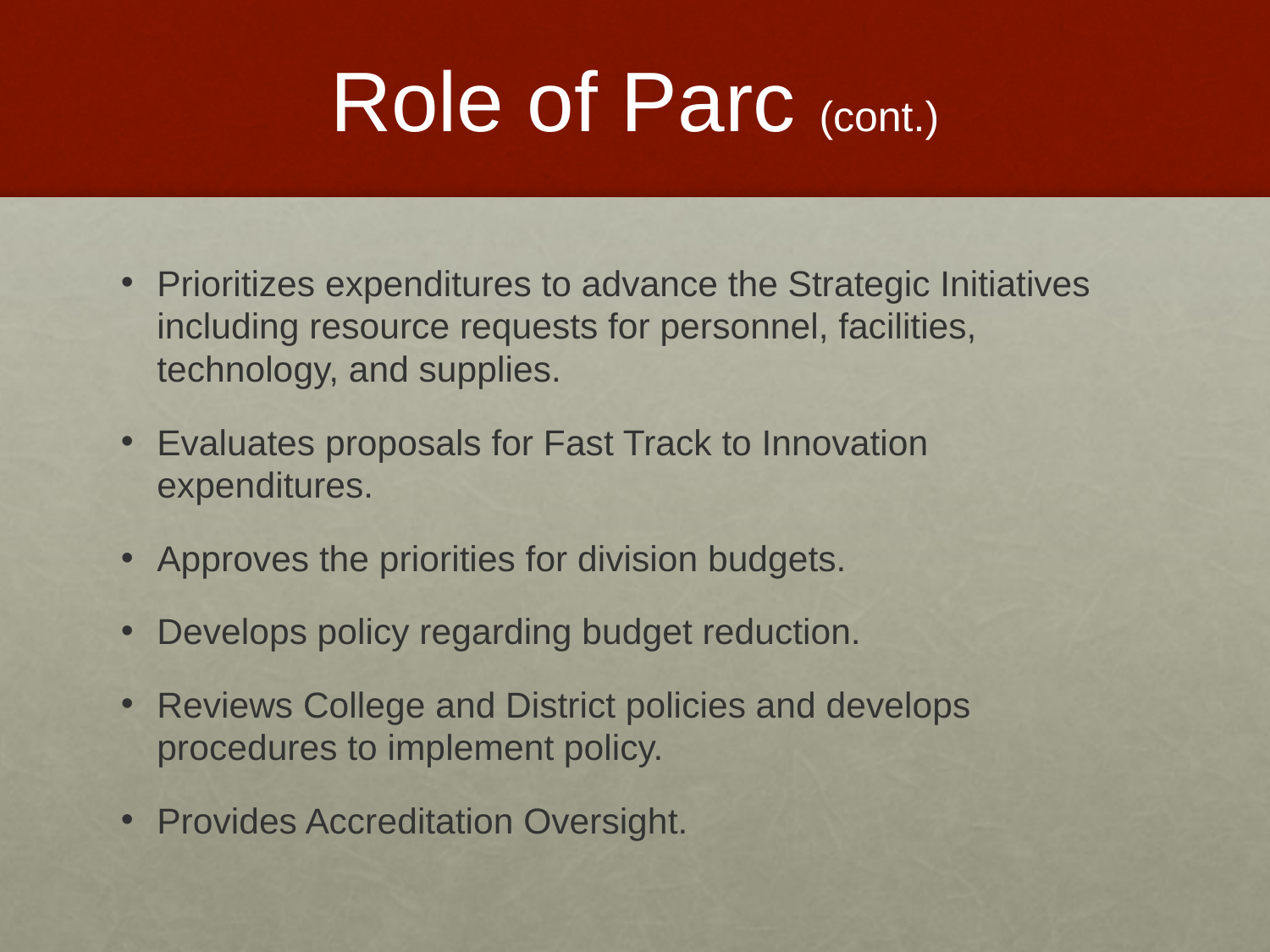

# Role of Parc (cont.)
Prioritizes expenditures to advance the Strategic Initiatives including resource requests for personnel, facilities, technology, and supplies.
Evaluates proposals for Fast Track to Innovation expenditures.
Approves the priorities for division budgets.
Develops policy regarding budget reduction.
Reviews College and District policies and develops procedures to implement policy.
Provides Accreditation Oversight.